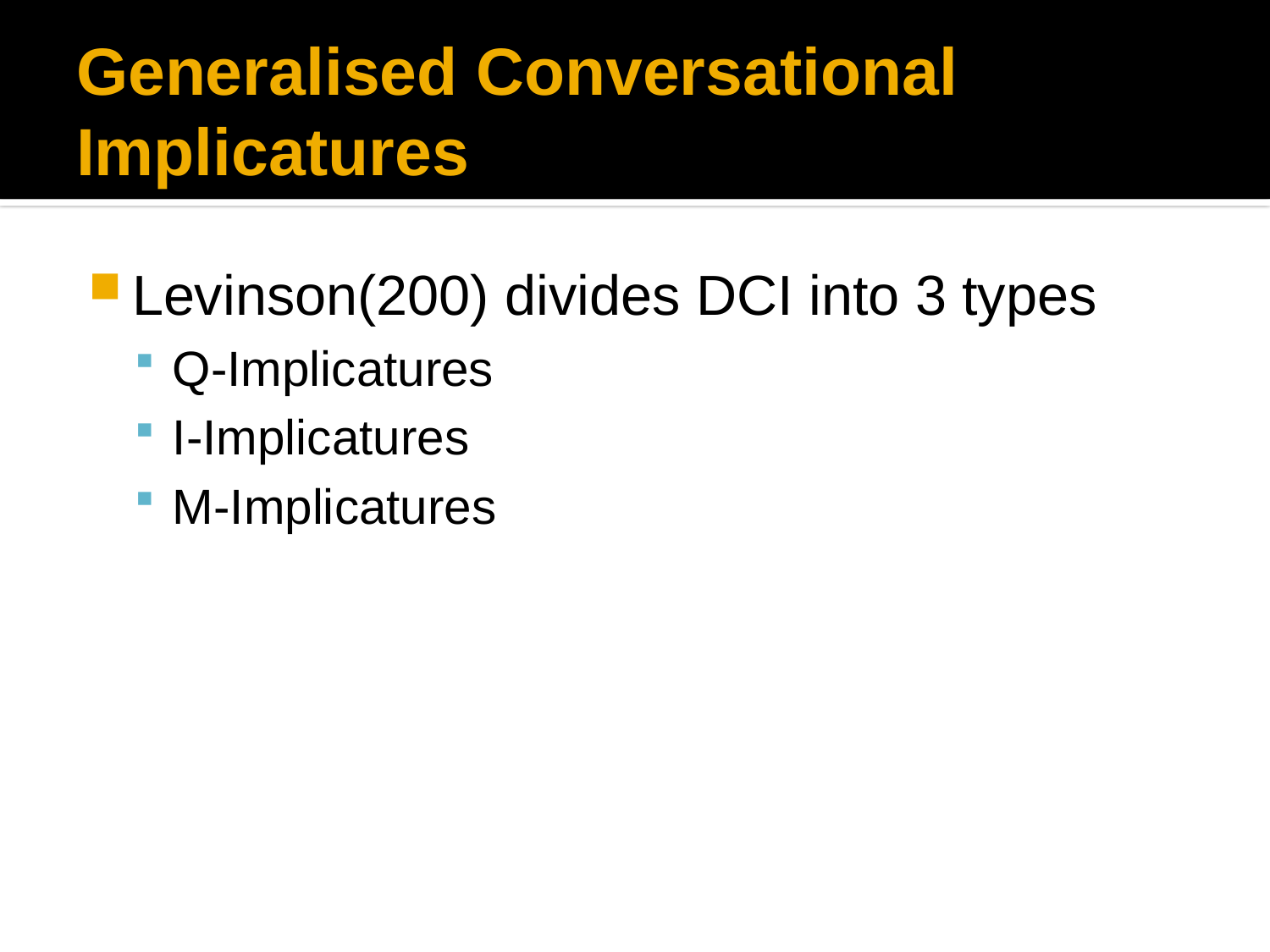

# Generalised Conversational Implicatures
Levinson(200) divides DCI into 3 types
Q-Implicatures
I-Implicatures
M-Implicatures